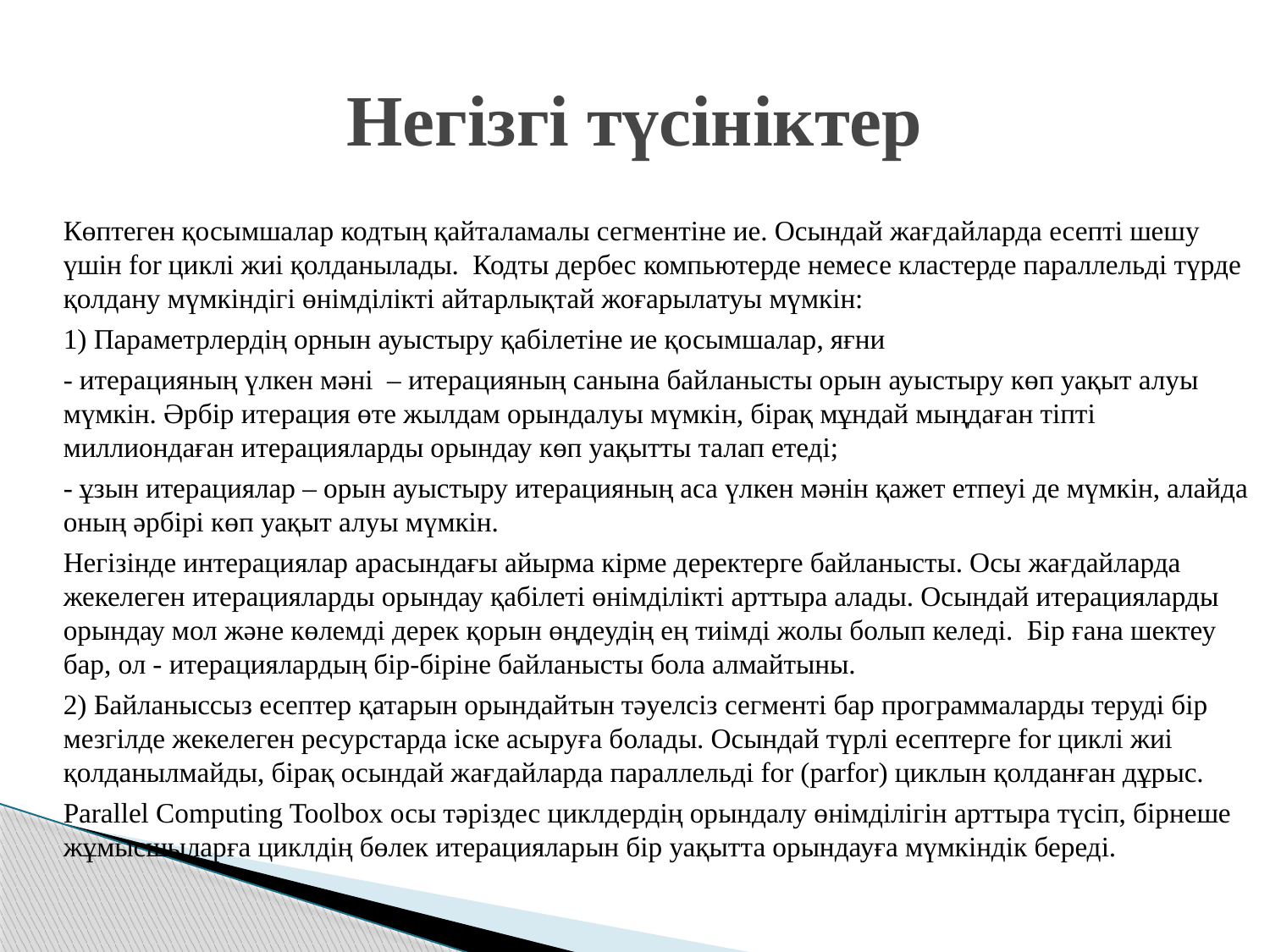

# Негізгі түсініктер
	Көптеген қосымшалар кодтың қайталамалы сегментіне ие. Осындай жағдайларда есепті шешу үшін for циклі жиі қолданылады.  Кодты дербес компьютерде немесе кластерде параллельді түрде қолдану мүмкіндігі өнімділікті айтарлықтай жоғарылатуы мүмкін:
	1) Параметрлердің орнын ауыстыру қабілетіне ие қосымшалар, яғни
	- итерацияның үлкен мәні  – итерацияның санына байланысты орын ауыстыру көп уақыт алуы мүмкін. Әрбір итерация өте жылдам орындалуы мүмкін, бірақ мұндай мыңдаған тіпті миллиондаған итерацияларды орындау көп уақытты талап етеді;
	- ұзын итерациялар – орын ауыстыру итерацияның аса үлкен мәнін қажет етпеуі де мүмкін, алайда оның әрбірі көп уақыт алуы мүмкін.
	Негізінде интерациялар арасындағы айырма кірме деректерге байланысты. Осы жағдайларда жекелеген итерацияларды орындау қабілеті өнімділікті арттыра алады. Осындай итерацияларды орындау мол және көлемді дерек қорын өңдеудің ең тиімді жолы болып келеді.  Бір ғана шектеу бар, ол - итерациялардың бір-біріне байланысты бола алмайтыны.
	2) Байланыссыз есептер қатарын орындайтын тәуелсіз сегменті бар программаларды теруді бір мезгілде жекелеген ресурстарда іске асыруға болады. Осындай түрлі есептерге for циклі жиі қолданылмайды, бірақ осындай жағдайларда параллельді for (parfor) циклын қолданған дұрыс.
	Parallel Computing Toolbox осы тәріздес циклдердің орындалу өнімділігін арттыра түсіп, бірнеше жұмысшыларға циклдің бөлек итерацияларын бір уақытта орындауға мүмкіндік береді.